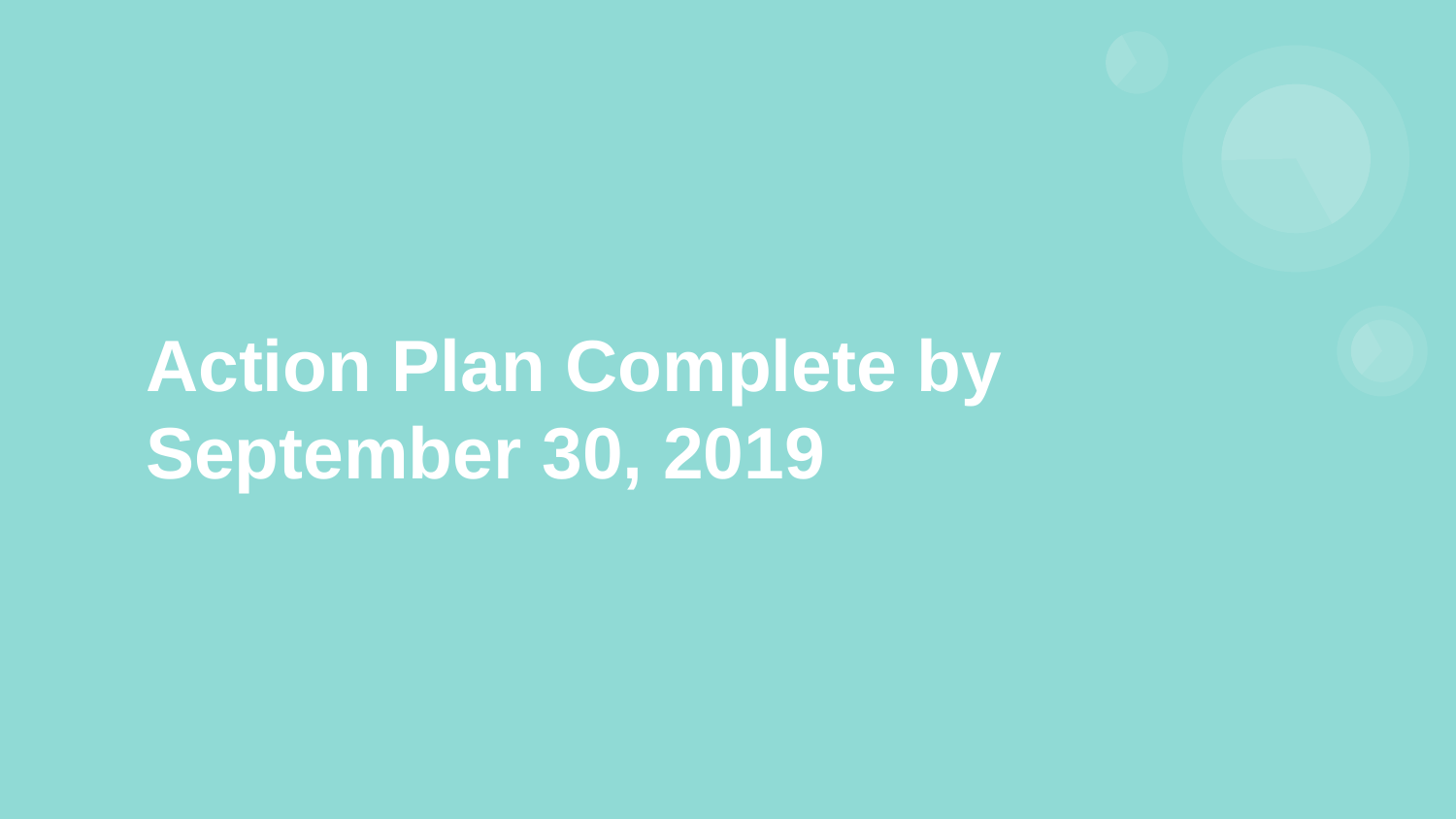

# Action Plan Complete by September 30, 2019